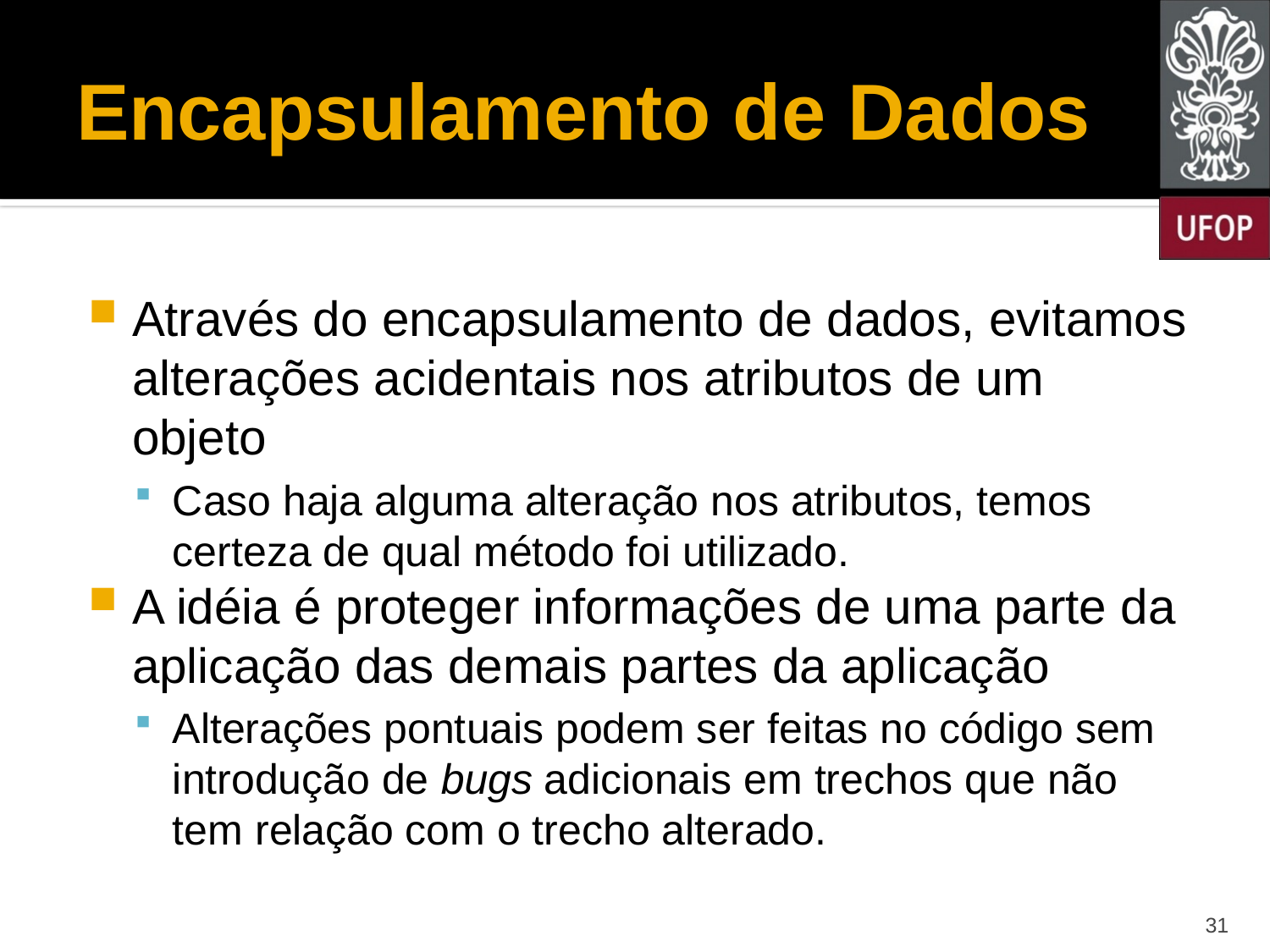

# Encapsulamento de Dados
Através do encapsulamento de dados, evitamos alterações acidentais nos atributos de um objeto
Caso haja alguma alteração nos atributos, temos certeza de qual método foi utilizado.
A idéia é proteger informações de uma parte da aplicação das demais partes da aplicação
Alterações pontuais podem ser feitas no código sem introdução de bugs adicionais em trechos que não tem relação com o trecho alterado.
31